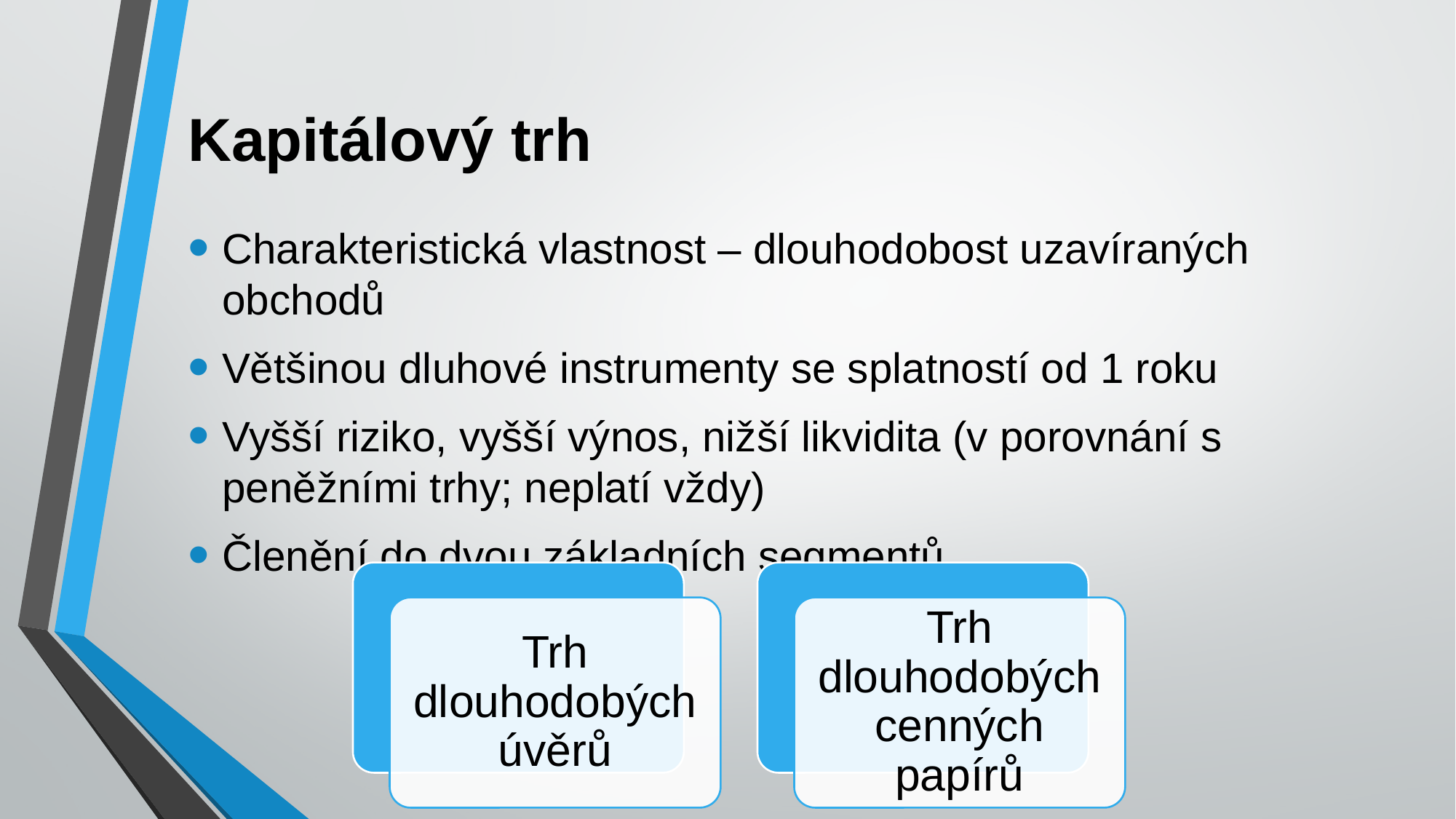

# Kapitálový trh
Charakteristická vlastnost – dlouhodobost uzavíraných obchodů
Většinou dluhové instrumenty se splatností od 1 roku
Vyšší riziko, vyšší výnos, nižší likvidita (v porovnání s peněžními trhy; neplatí vždy)
Členění do dvou základních segmentů

Trh dlouhodobých úvěrů
Trh dlouhodobých cenných papírů